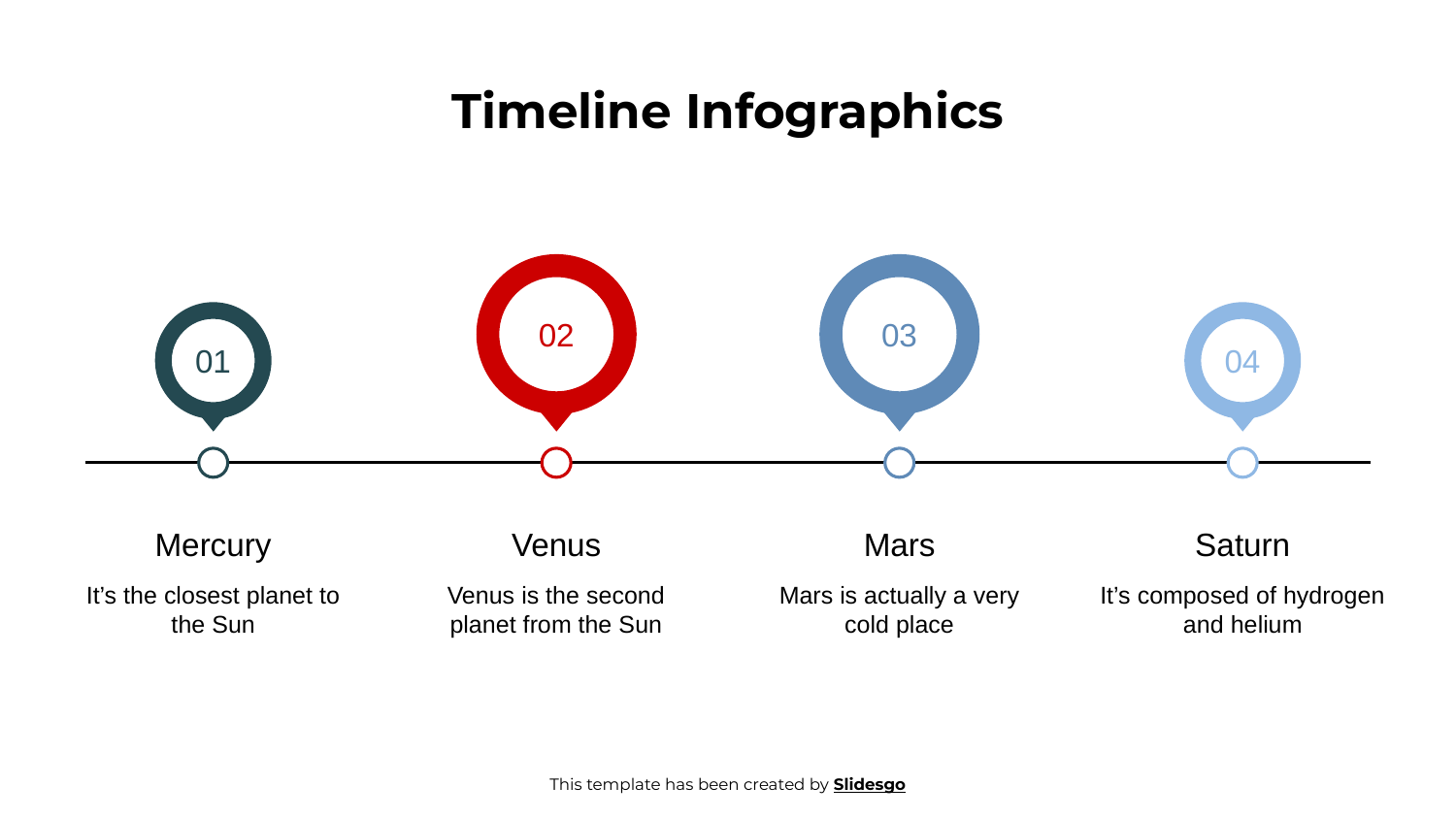

# Timeline Infographics
02

Venus
Venus is the second planet from the Sun
03

Mars
Mars is actually a very cold place
01

Mercury
It’s the closest planet to the Sun
04

Saturn
It’s composed of hydrogen and helium

This template has been created by Slidesgo